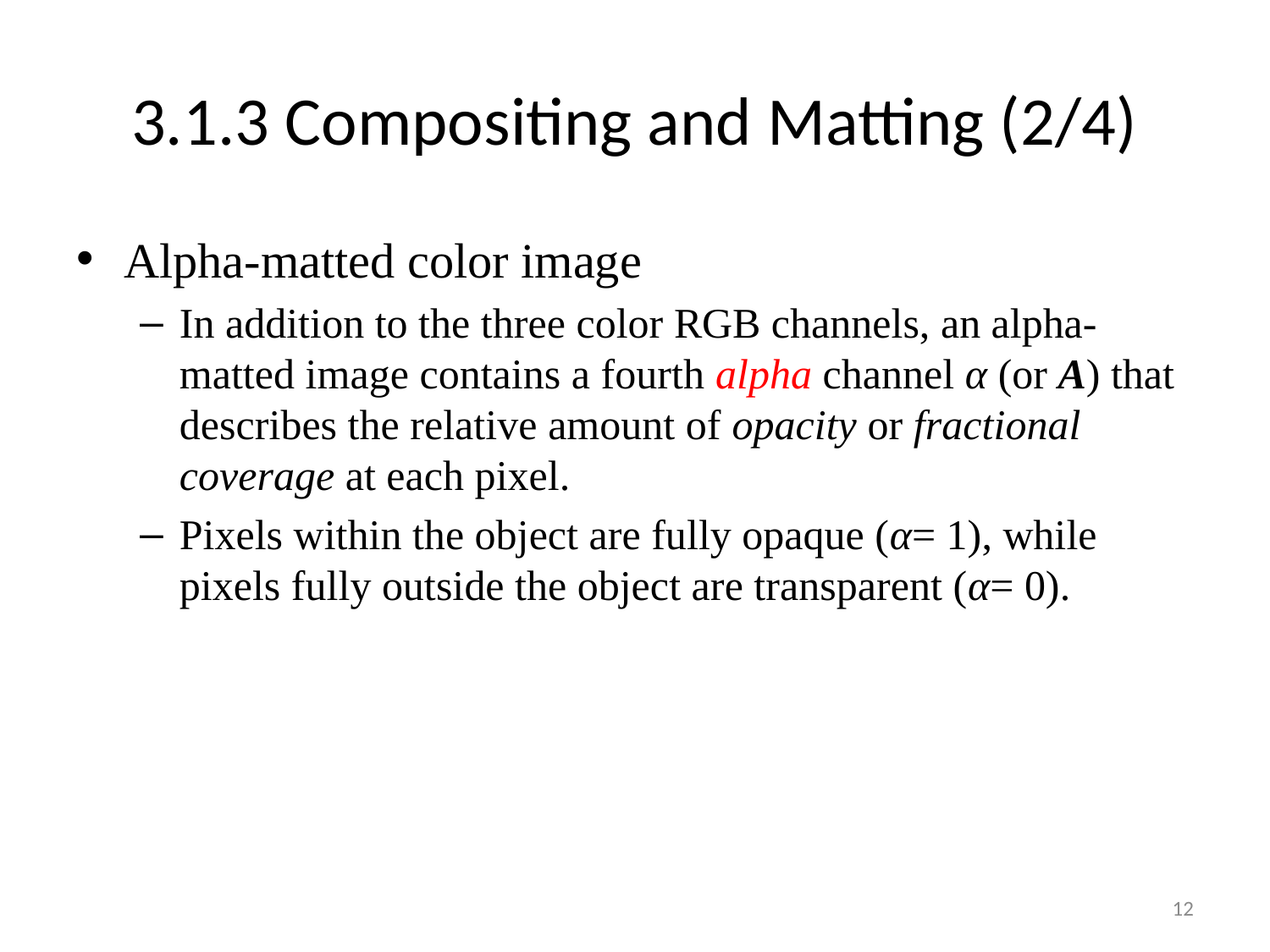

# 3.1.3 Compositing and Matting (2/4)
Alpha-matted color image
In addition to the three color RGB channels, an alpha-matted image contains a fourth alpha channel α (or A) that describes the relative amount of opacity or fractional coverage at each pixel.
Pixels within the object are fully opaque (α= 1), while pixels fully outside the object are transparent (α= 0).
12